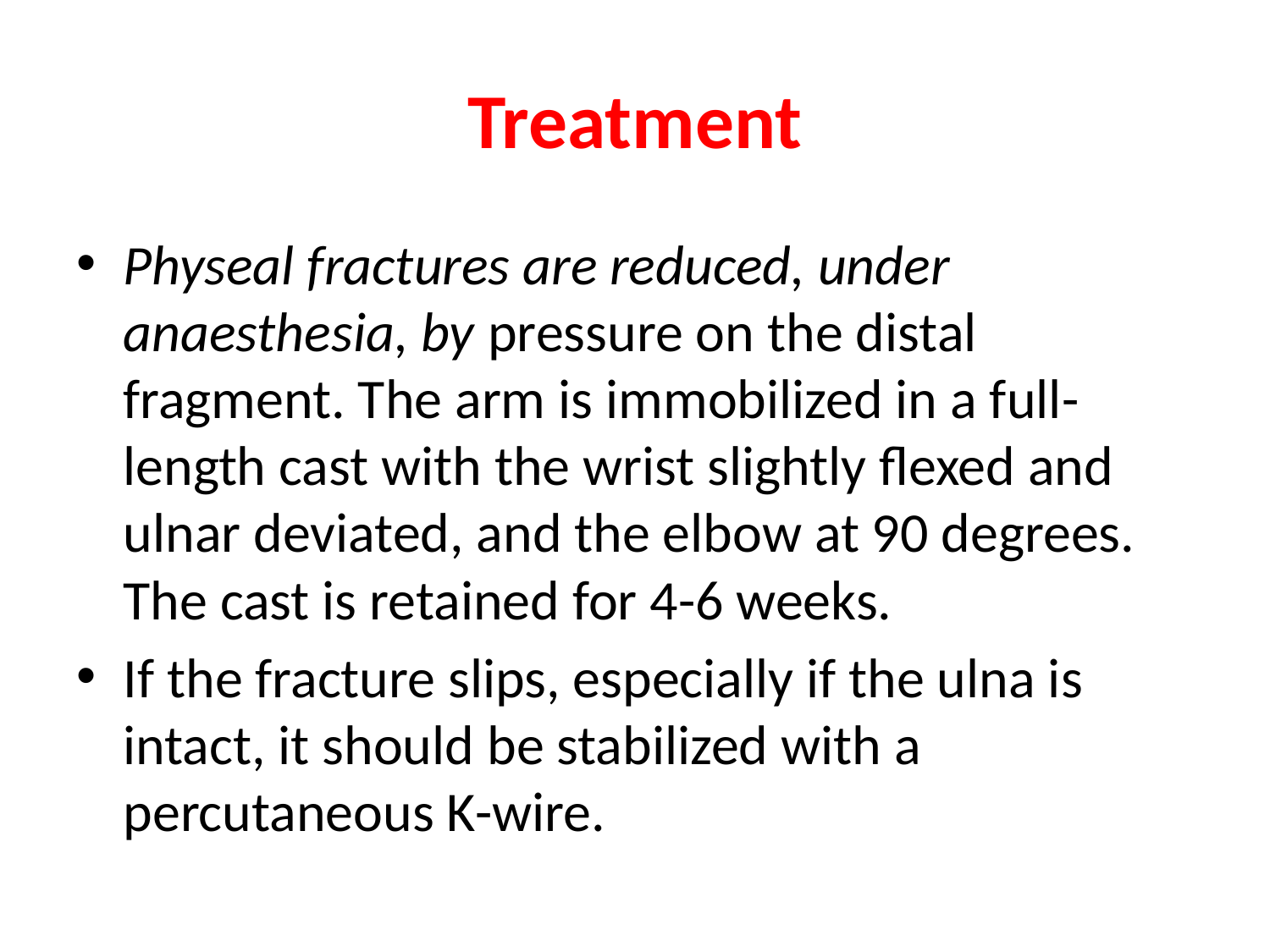

# Treatment
Physeal fractures are reduced, under anaesthesia, by pressure on the distal fragment. The arm is immobilized in a full-length cast with the wrist slightly flexed and ulnar deviated, and the elbow at 90 degrees. The cast is retained for 4-6 weeks.
If the fracture slips, especially if the ulna is intact, it should be stabilized with a percutaneous K-wire.